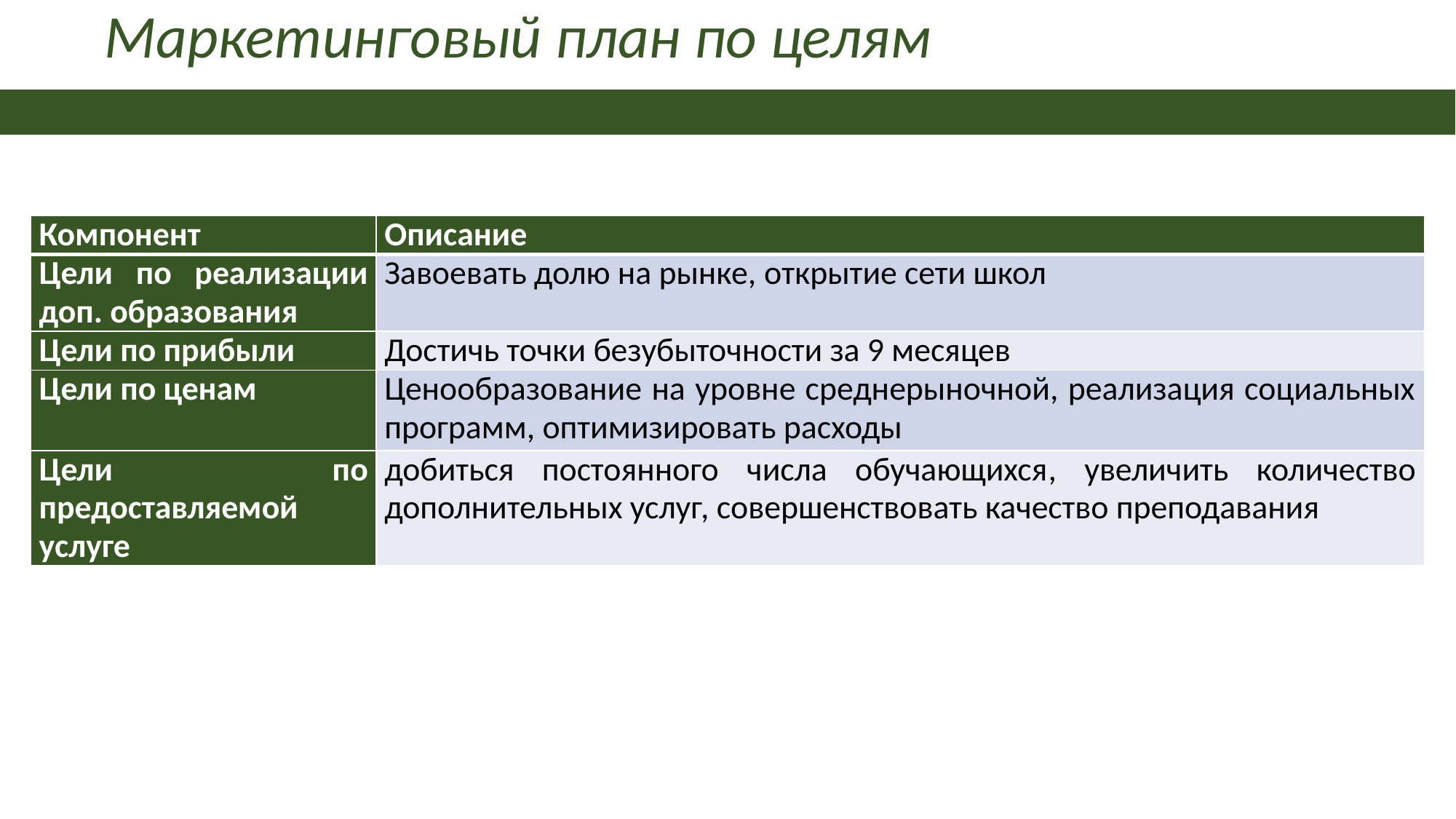

# Маркетинговый план по целям

| Компонент | Описание |
| --- | --- |
| Цели по реализации доп. образования | Завоевать долю на рынке, открытие сети школ |
| Цели по прибыли | Достичь точки безубыточности за 9 месяцев |
| Цели по ценам | Ценообразование на уровне среднерыночной, реализация социальных программ, оптимизировать расходы |
| Цели по предоставляемой услуге | добиться постоянного числа обучающихся, увеличить количество дополнительных услуг, совершенствовать качество преподавания |